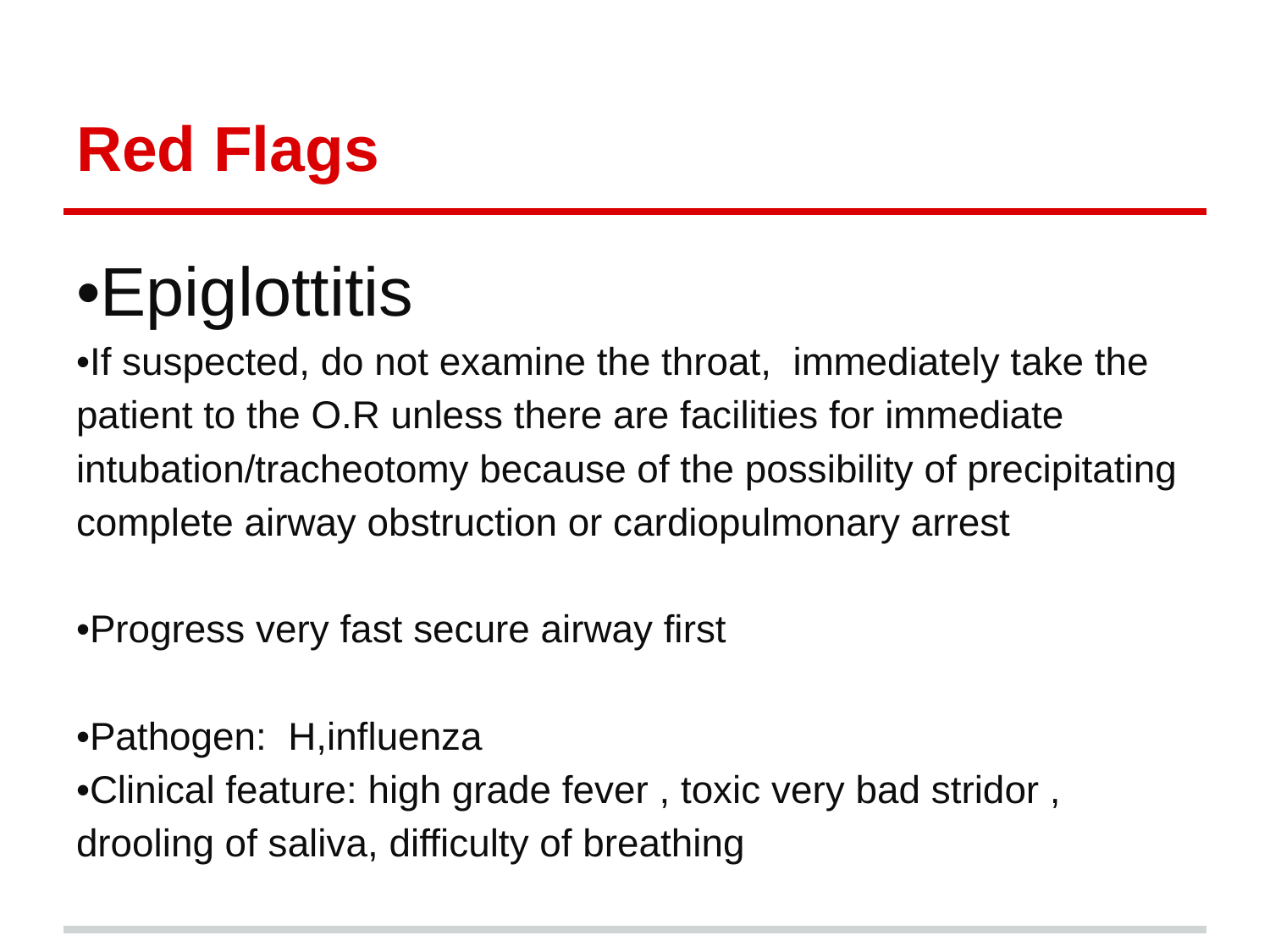

# Red Flags
•Epiglottitis
•If suspected, do not examine the throat,  immediately take the patient to the O.R unless there are facilities for immediate intubation/tracheotomy because of the possibility of precipitating complete airway obstruction or cardiopulmonary arrest

•Progress very fast secure airway first

•Pathogen:  H,influenza
•Clinical feature: high grade fever , toxic very bad stridor , drooling of saliva, difficulty of breathing